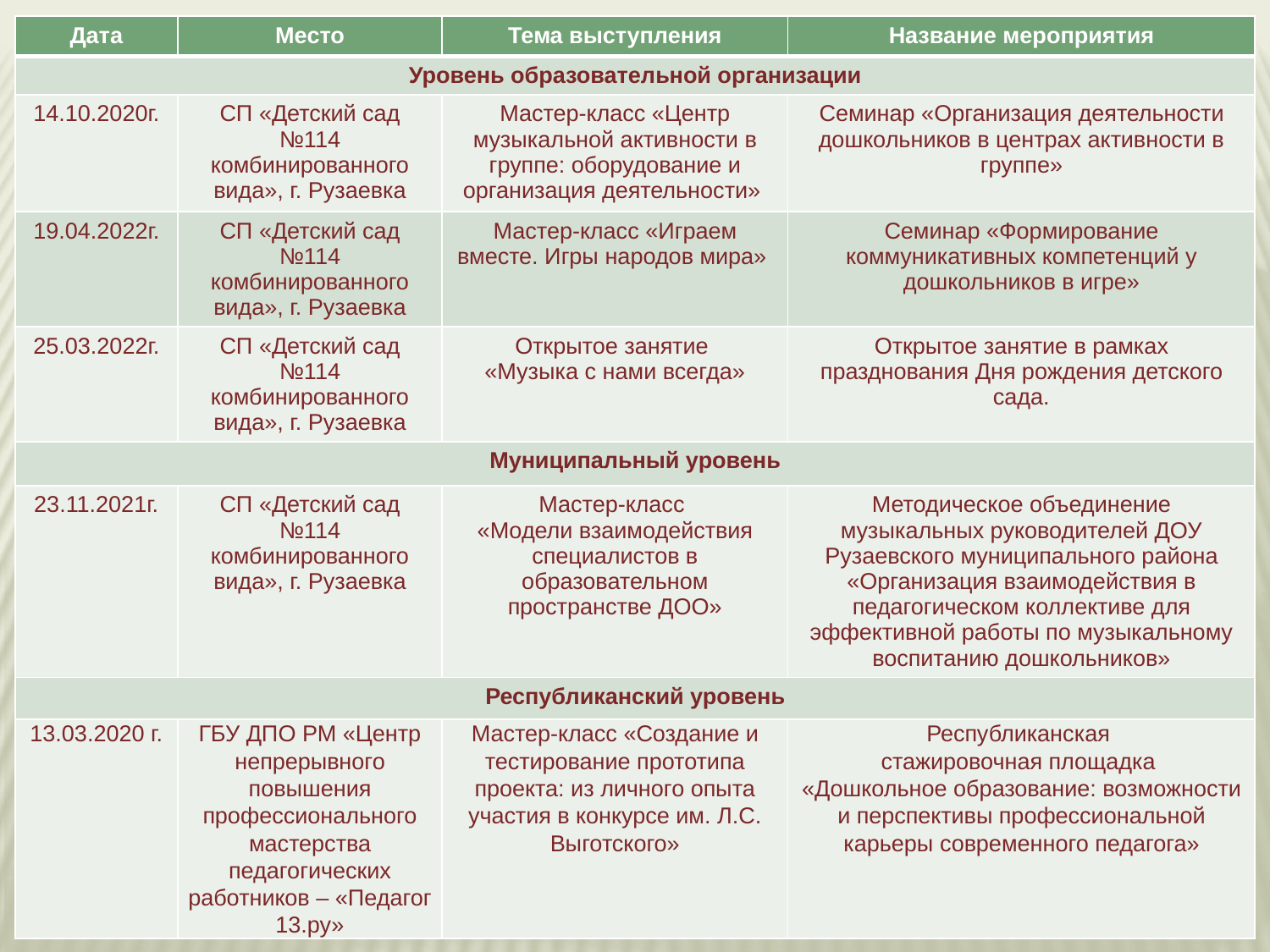

| Дата | Место | Тема выступления | Название мероприятия |
| --- | --- | --- | --- |
| Уровень образовательной организации |  |  |  |
| 14.10.2020г. | СП «Детский сад №114 комбинированного вида», г. Рузаевка | Мастер-класс «Центр музыкальной активности в группе: оборудование и организация деятельности» | Семинар «Организация деятельности дошкольников в центрах активности в группе» |
| 19.04.2022г. | СП «Детский сад №114 комбинированного вида», г. Рузаевка | Мастер-класс «Играем вместе. Игры народов мира» | Семинар «Формирование коммуникативных компетенций у дошкольников в игре» |
| 25.03.2022г. | СП «Детский сад №114 комбинированного вида», г. Рузаевка | Открытое занятие «Музыка с нами всегда» | Открытое занятие в рамках празднования Дня рождения детского сада. |
| Муниципальный уровень |  |  |  |
| 23.11.2021г. | СП «Детский сад №114 комбинированного вида», г. Рузаевка | Мастер-класс «Модели взаимодействия специалистов в образовательном пространстве ДОО» | Методическое объединение музыкальных руководителей ДОУ Рузаевского муниципального района «Организация взаимодействия в педагогическом коллективе для эффективной работы по музыкальному воспитанию дошкольников» |
| Республиканский уровень |  |  |  |
| 13.03.2020 г. | ГБУ ДПО РМ «Центр непрерывного повышения профессионального мастерства педагогических работников – «Педагог 13.ру» | Мастер-класс «Создание и тестирование прототипа проекта: из личного опыта участия в конкурсе им. Л.С. Выготского» | Республиканская стажировочная площадка «Дошкольное образование: возможности и перспективы профессиональной карьеры современного педагога» |